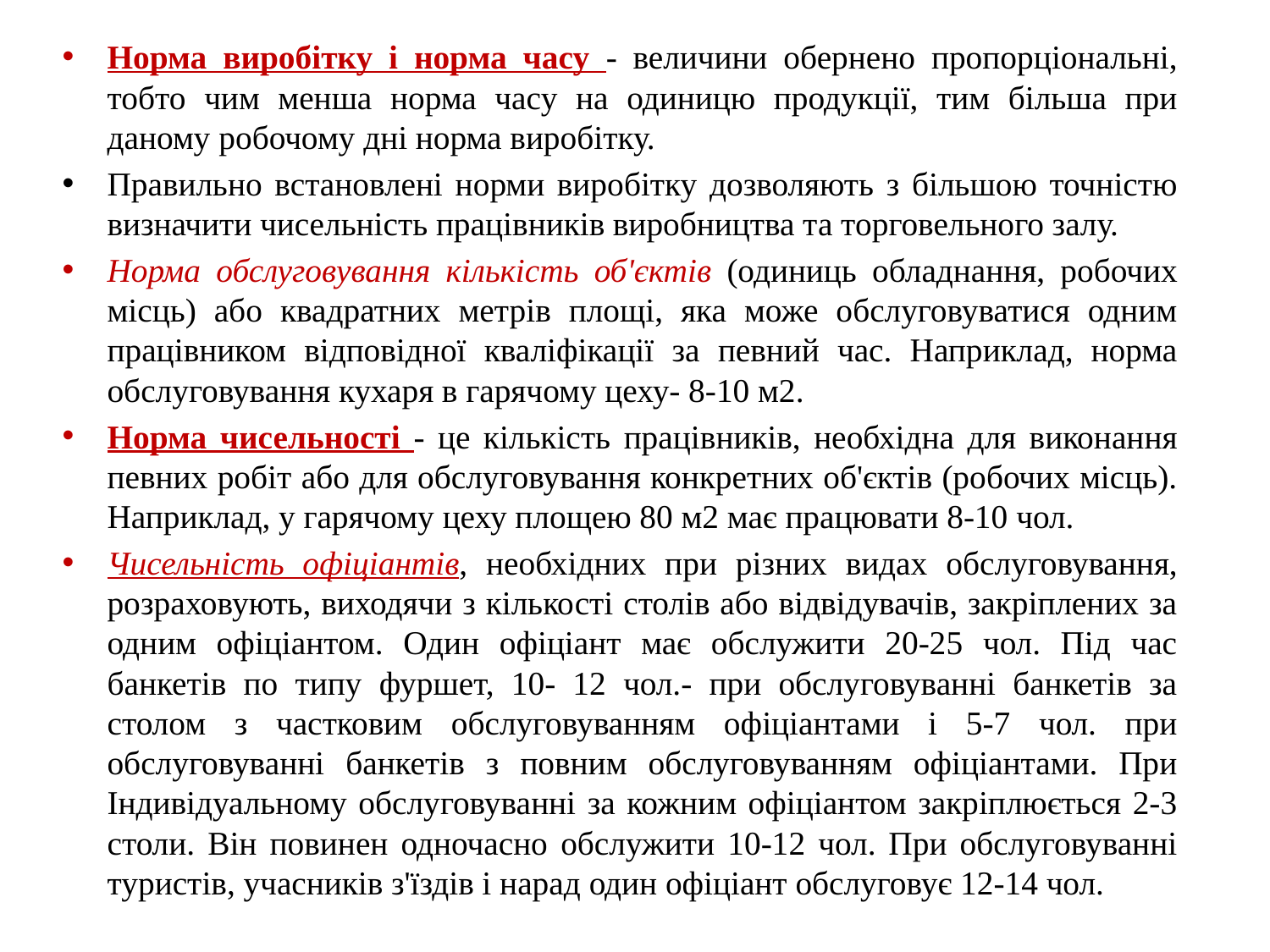

Норма виробітку і норма часу - величини обернено пропорціональні, тобто чим менша норма часу на одиницю продукції, тим більша при даному робочому дні норма виробітку.
Правильно встановлені норми виробітку дозволяють з більшою точністю визначити чисельність працівників виробництва та торговельного залу.
Норма обслуговування кількість об'єктів (одиниць обладнання, робочих місць) або квадратних метрів площі, яка може обслуговуватися одним працівником відповідної кваліфікації за певний час. Наприклад, норма обслуговування кухаря в гарячому цеху- 8-10 м2.
Норма чисельності - це кількість працівників, необхідна для виконання певних робіт або для обслуговування конкретних об'єктів (робочих місць). Наприклад, у гарячому цеху площею 80 м2 має працювати 8-10 чол.
Чисельність офіціантів, необхідних при різних видах обслуговування, розраховують, виходячи з кількості столів або відвідувачів, закріплених за одним офіціантом. Один офіціант має обслужити 20-25 чол. Під час банкетів по типу фуршет, 10- 12 чол.- при обслуговуванні банкетів за столом з частковим обслуговуванням офіціантами і 5-7 чол. при обслуговуванні банкетів з повним обслуговуванням офіціантами. При Індивідуальному обслуговуванні за кожним офіціантом закріплюється 2-3 столи. Він повинен одночасно обслужити 10-12 чол. При обслуговуванні туристів, учасників з'їздів і нарад один офіціант обслуговує 12-14 чол.